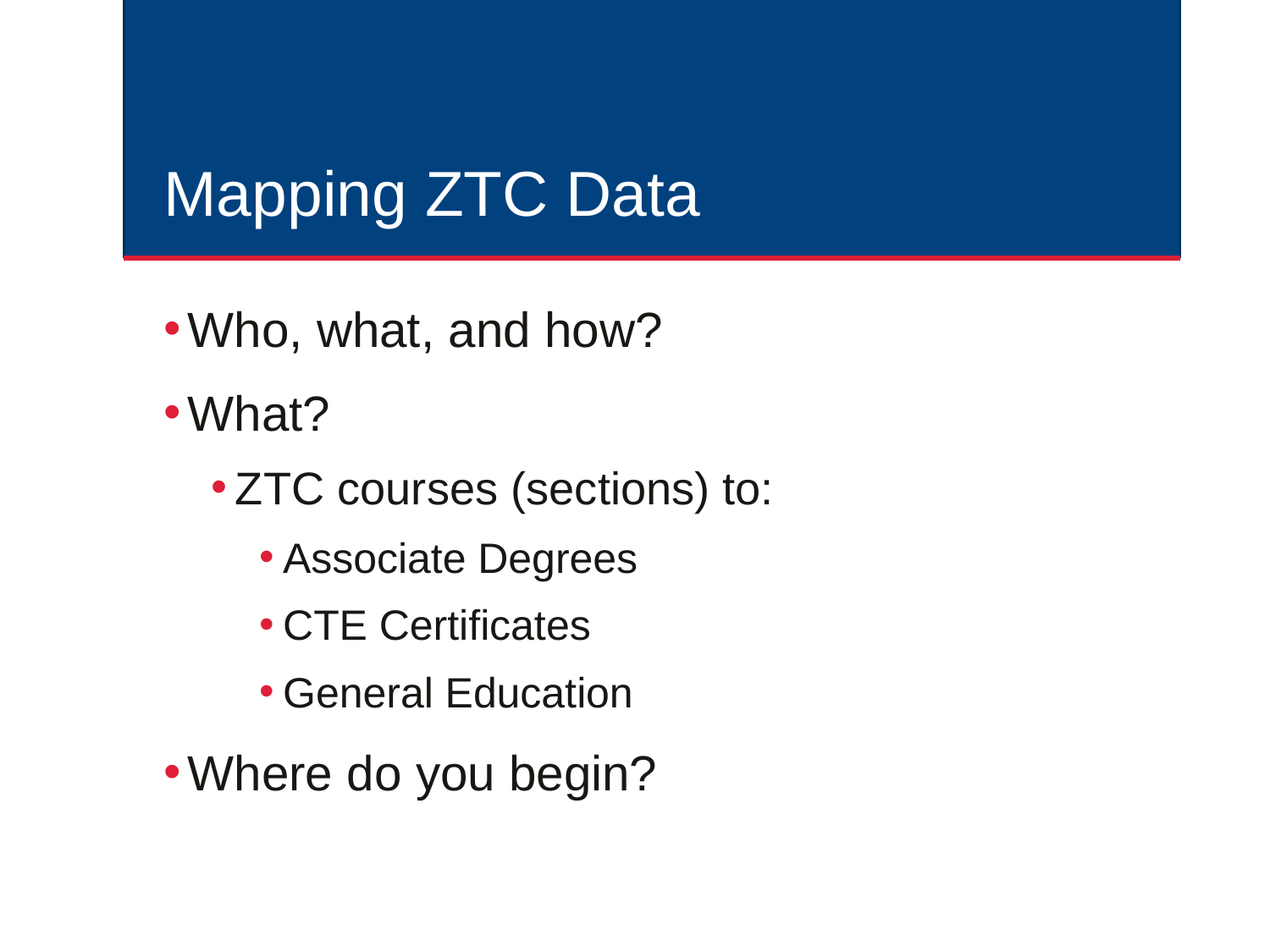

# Mapping ZTC Data
Who, what, and how?
What?
ZTC courses (sections) to:
Associate Degrees
CTE Certificates
General Education
Where do you begin?